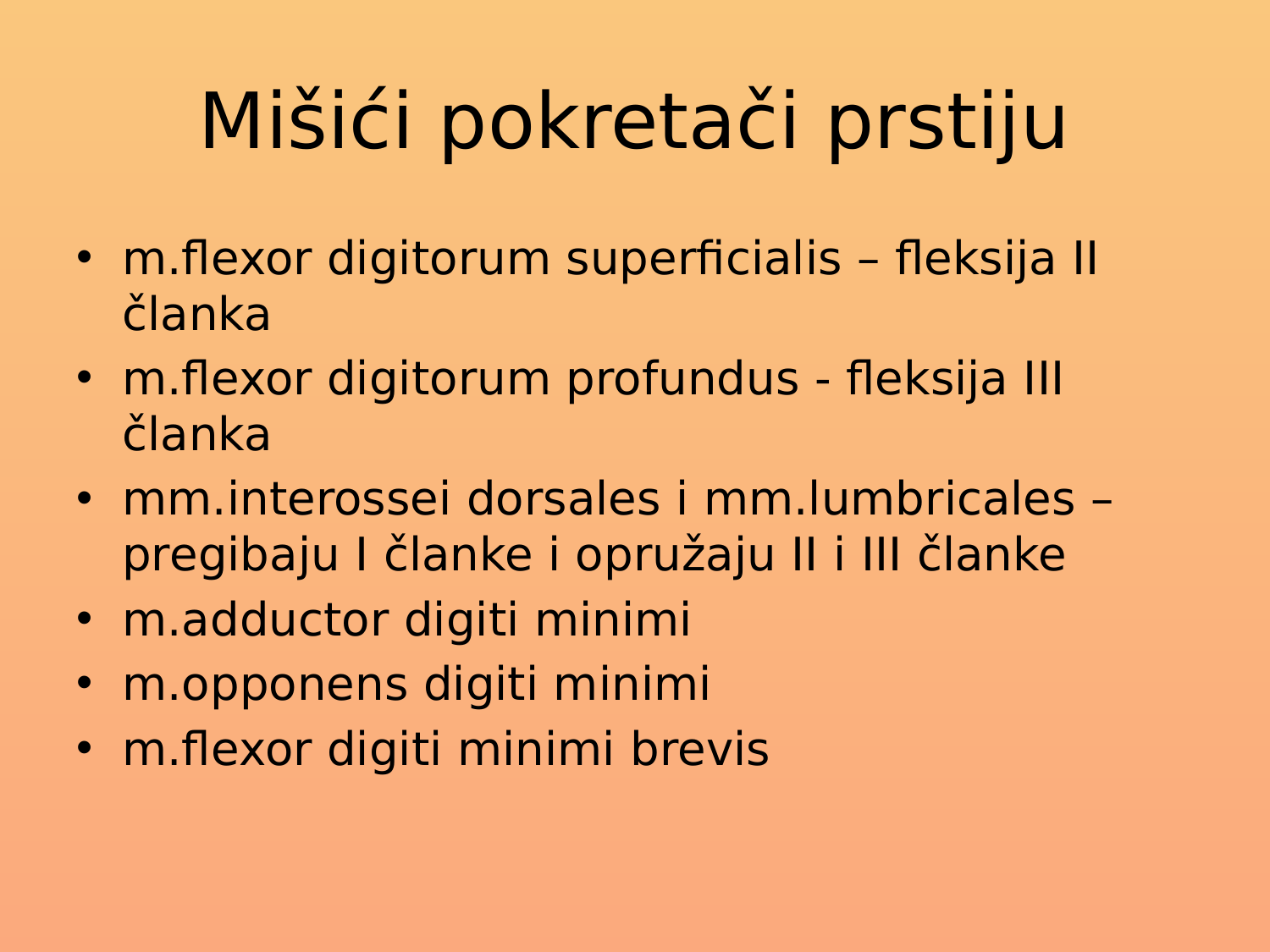

# Mišići pokretači prstiju
m.flexor digitorum superficialis – fleksija II članka
m.flexor digitorum profundus - fleksija III članka
mm.interossei dorsales i mm.lumbricales – pregibaju I članke i opružaju II i III članke
m.adductor digiti minimi
m.opponens digiti minimi
m.flexor digiti minimi brevis